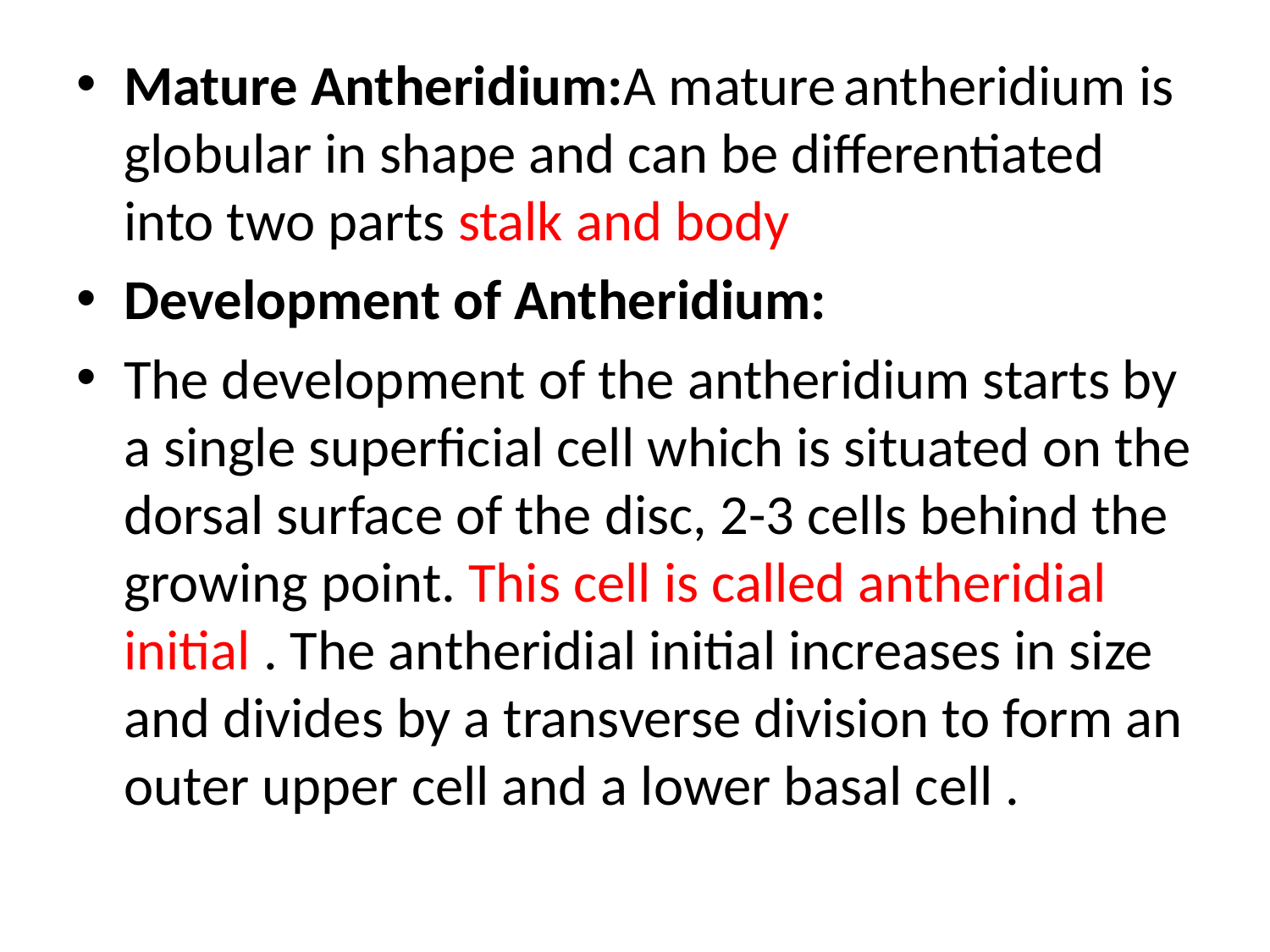

Mature Antheridium:A mature antheridium is globular in shape and can be differentiated into two parts stalk and body
Development of Antheridium:
The development of the antheridium starts by a single superficial cell which is situated on the dorsal surface of the disc, 2-3 cells behind the growing point. This cell is called antheridial initial . The antheridial initial increases in size and divides by a transverse division to form an outer upper cell and a lower basal cell .